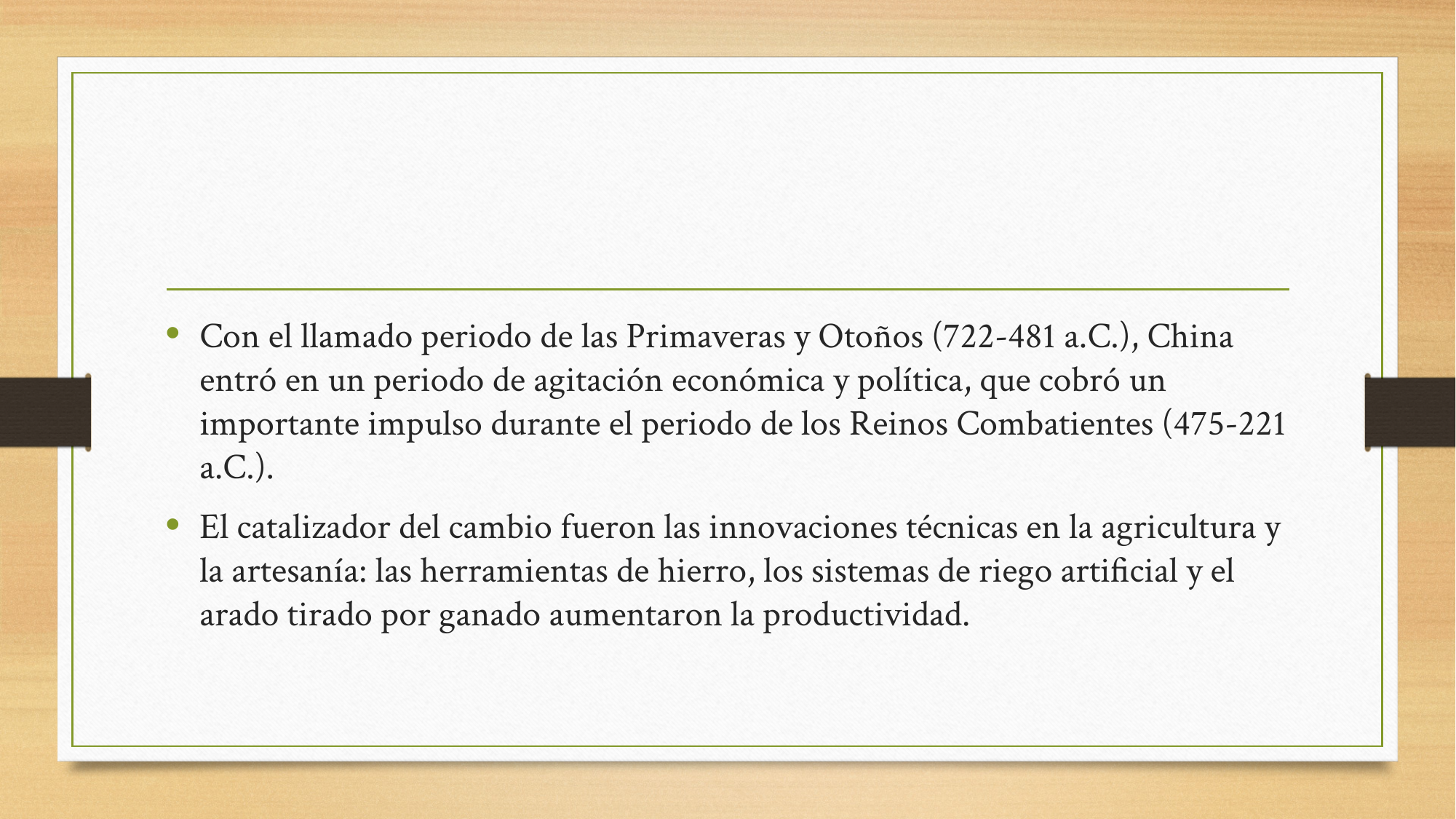

#
Con el llamado periodo de las Primaveras y Otoños (722-481 a.C.), China entró en un periodo de agitación económica y política, que cobró un importante impulso durante el periodo de los Reinos Combatientes (475-221 a.C.).
El catalizador del cambio fueron las innovaciones técnicas en la agricultura y la artesanía: las herramientas de hierro, los sistemas de riego artificial y el arado tirado por ganado aumentaron la productividad.